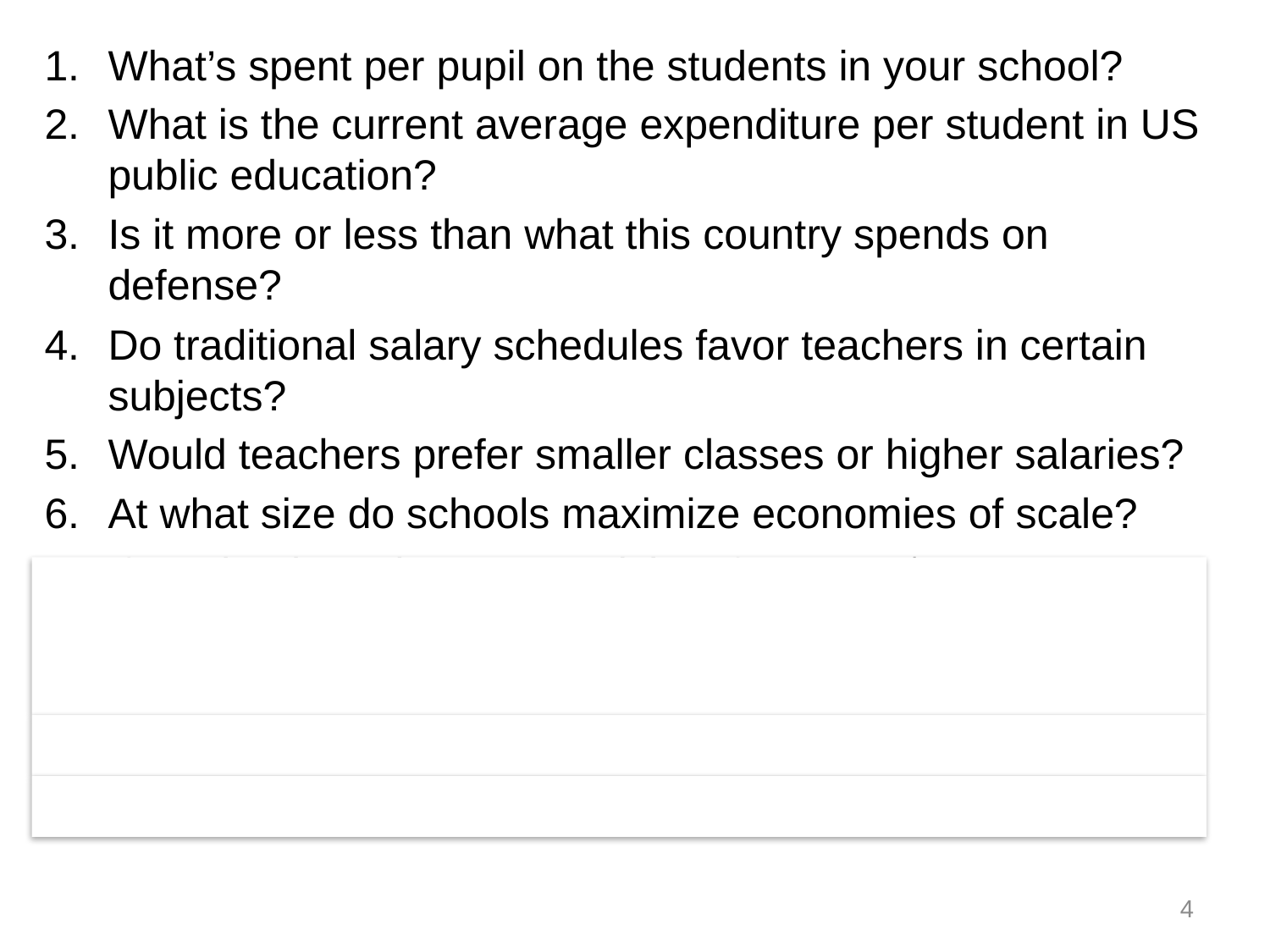

What’s spent per pupil on the students in your school?
What is the current average expenditure per student in US public education?
Is it more or less than what this country spends on defense?
Do traditional salary schedules favor teachers in certain subjects?
Would teachers prefer smaller classes or higher salaries?
At what size do schools maximize economies of scale?
If a school purchases Spanish software at $100 per student, what happens to the cost of Spanish per pupil at that school?
T or F:  School budgets are mostly fixed costs.
Who earns more per week: teacher or accountant?

4